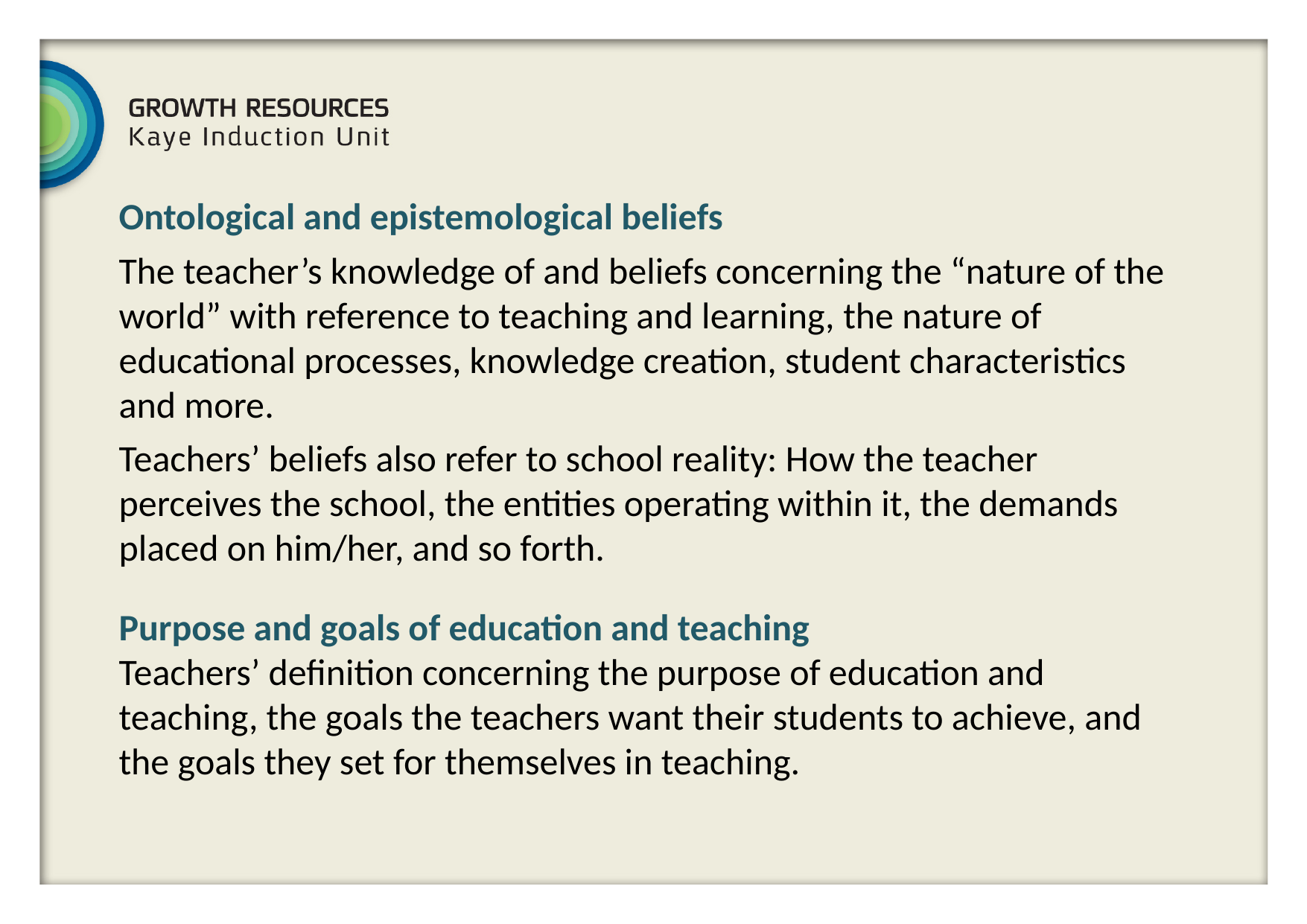

Ontological and epistemological beliefs
The teacher’s knowledge of and beliefs concerning the “nature of the world” with reference to teaching and learning, the nature of educational processes, knowledge creation, student characteristics and more.
Teachers’ beliefs also refer to school reality: How the teacher perceives the school, the entities operating within it, the demands placed on him/her, and so forth.
Purpose and goals of education and teaching
Teachers’ definition concerning the purpose of education and teaching, the goals the teachers want their students to achieve, and the goals they set for themselves in teaching.